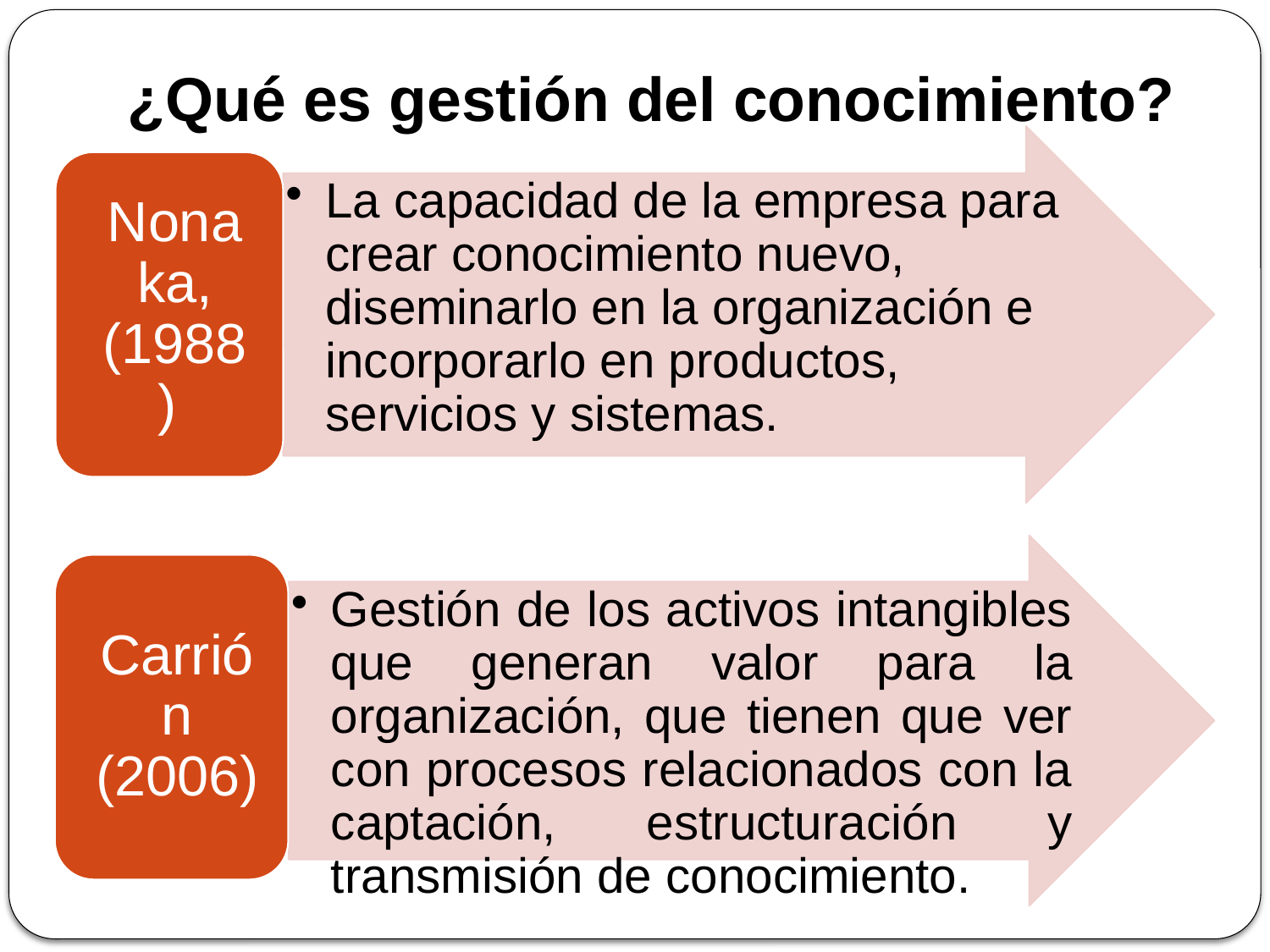

# ¿Qué es gestión del conocimiento?
La capacidad de la empresa para crear conocimiento nuevo, diseminarlo en la organización e incorporarlo en productos, servicios y sistemas.
Nonaka, (1988)
Gestión de los activos intangibles que generan valor para la organización, que tienen que ver con procesos relacionados con la captación, estructuración y transmisión de conocimiento.
Carrión (2006)